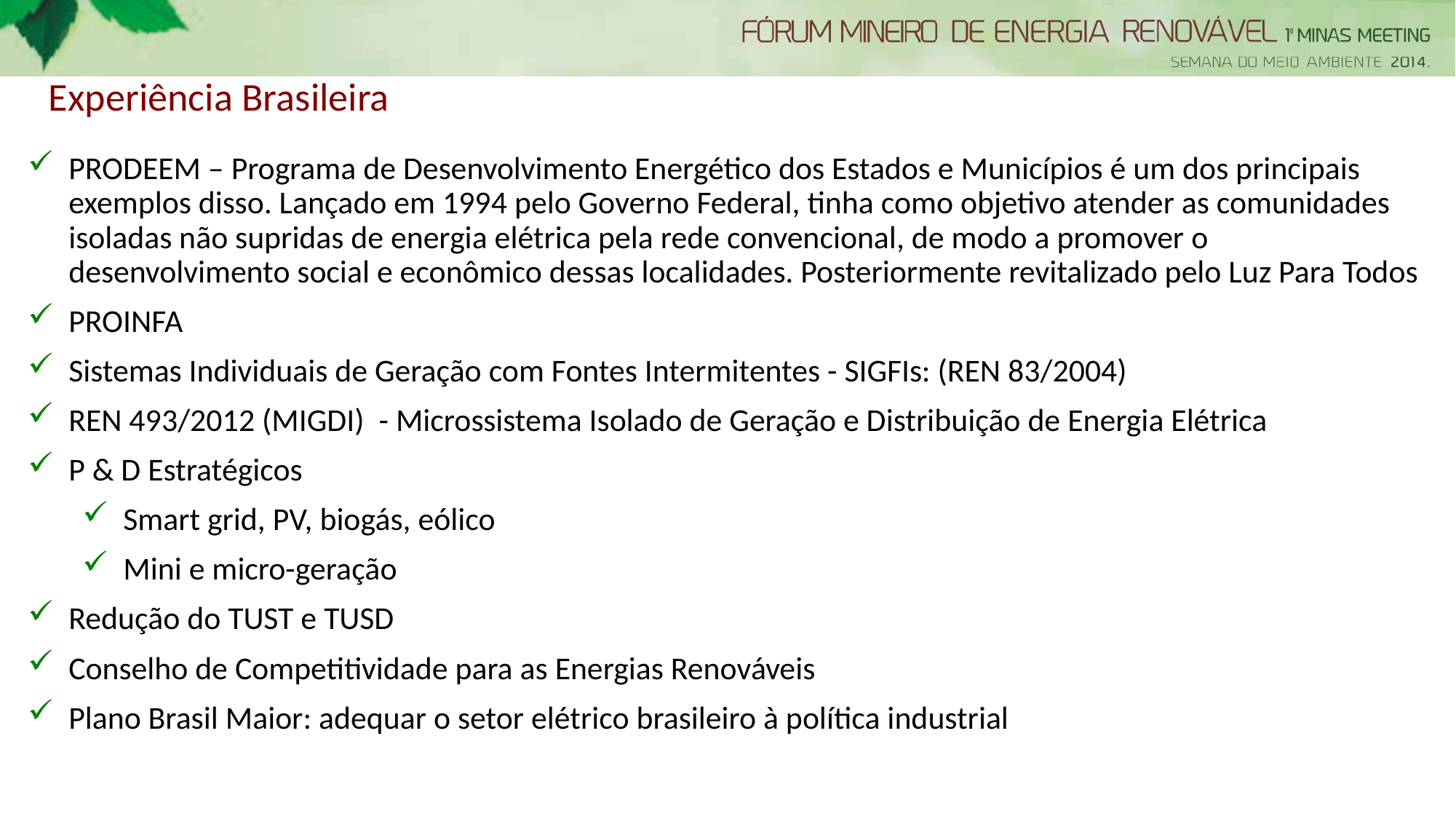

Experiência Brasileira
PRODEEM – Programa de Desenvolvimento Energético dos Estados e Municípios é um dos principais exemplos disso. Lançado em 1994 pelo Governo Federal, tinha como objetivo atender as comunidades isoladas não supridas de energia elétrica pela rede convencional, de modo a promover o desenvolvimento social e econômico dessas localidades. Posteriormente revitalizado pelo Luz Para Todos
PROINFA
Sistemas Individuais de Geração com Fontes Intermitentes - SIGFIs: (REN 83/2004)
REN 493/2012 (MIGDI)  - Microssistema Isolado de Geração e Distribuição de Energia Elétrica
P & D Estratégicos
Smart grid, PV, biogás, eólico
Mini e micro-geração
Redução do TUST e TUSD
Conselho de Competitividade para as Energias Renováveis
Plano Brasil Maior: adequar o setor elétrico brasileiro à política industrial